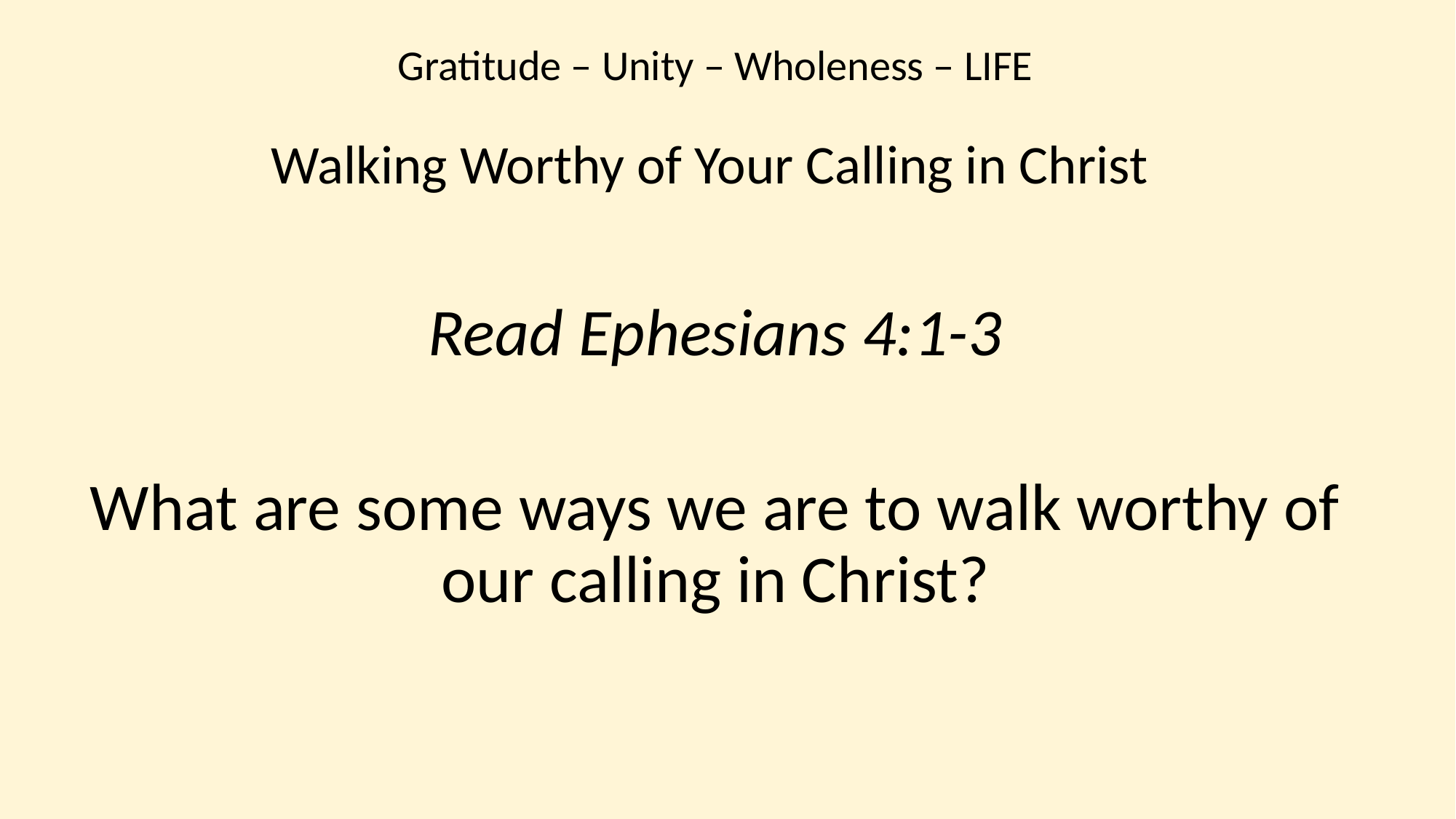

Gratitude – Unity – Wholeness – LIFE

Walking Worthy of Your Calling in Christ

Read Ephesians 4:1-3

What are some ways we are to walk worthy of our calling in Christ?